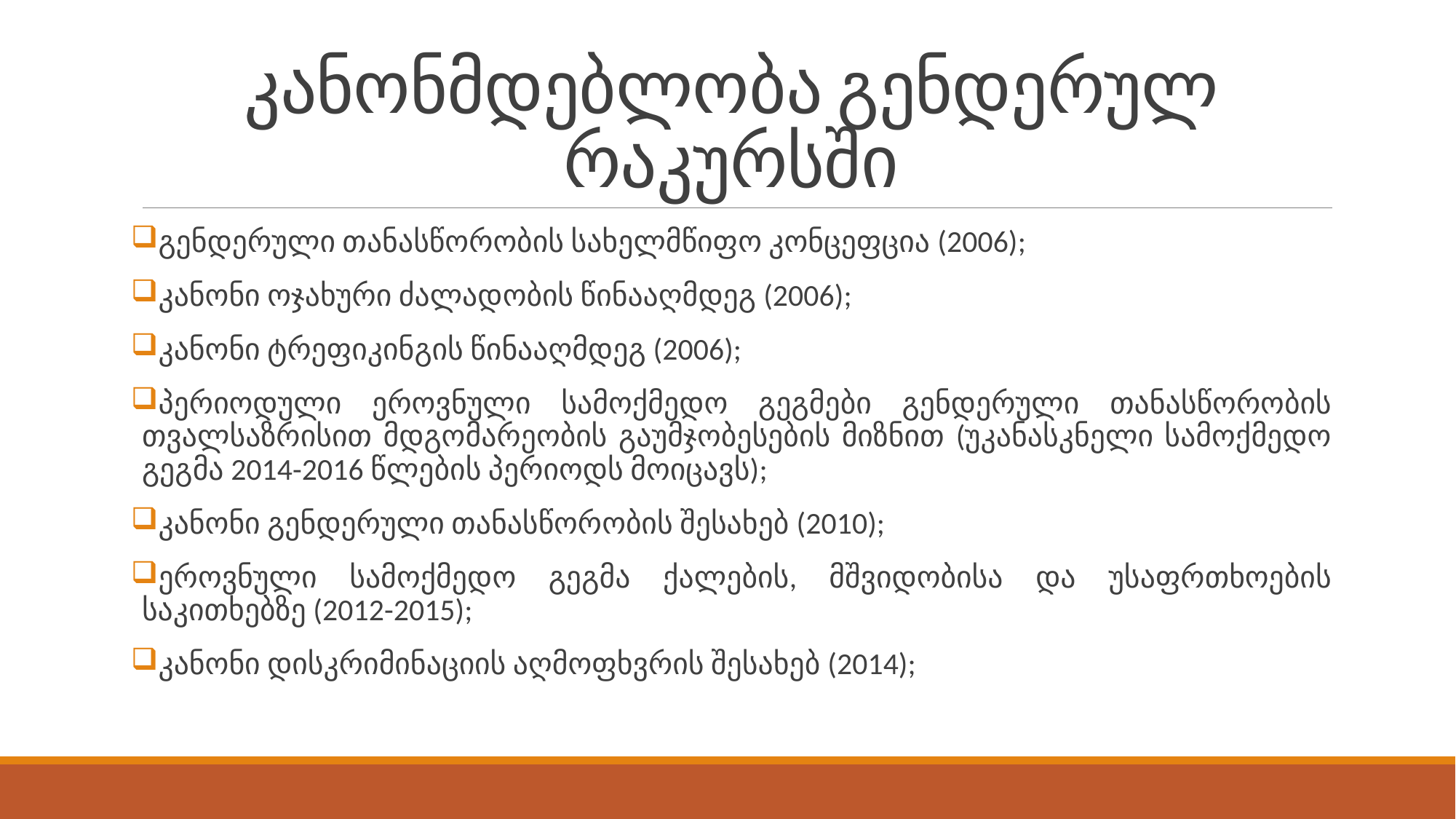

# კანონმდებლობა გენდერულ რაკურსში
გენდერული თანასწორობის სახელმწიფო კონცეფცია (2006);
კანონი ოჯახური ძალადობის წინააღმდეგ (2006);
კანონი ტრეფიკინგის წინააღმდეგ (2006);
პერიოდული ეროვნული სამოქმედო გეგმები გენდერული თანასწორობის თვალსაზრისით მდგომარეობის გაუმჯობესების მიზნით (უკანასკნელი სამოქმედო გეგმა 2014-2016 წლების პერიოდს მოიცავს);
კანონი გენდერული თანასწორობის შესახებ (2010);
ეროვნული სამოქმედო გეგმა ქალების, მშვიდობისა და უსაფრთხოების საკითხებზე (2012-2015);
კანონი დისკრიმინაციის აღმოფხვრის შესახებ (2014);